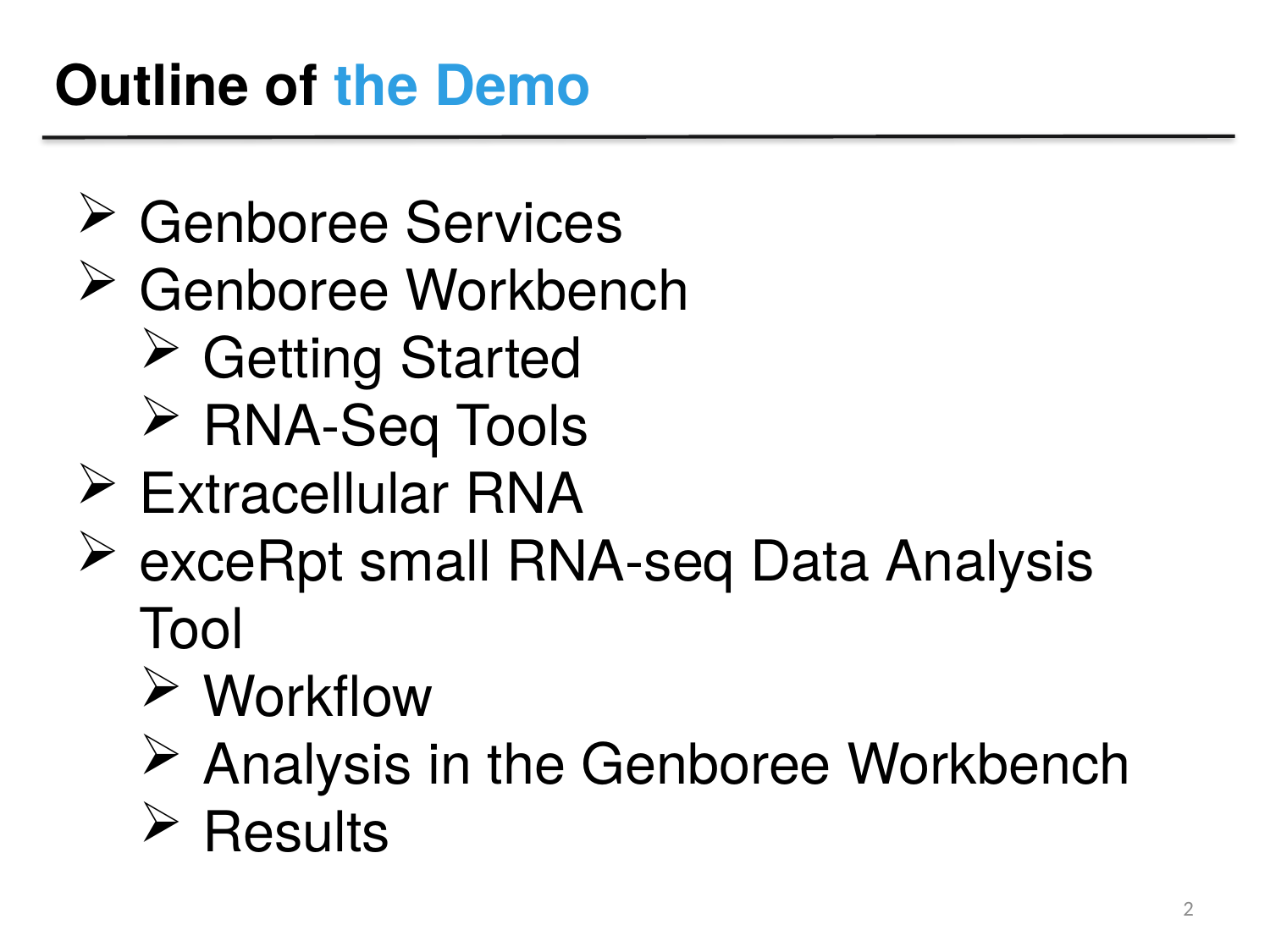

Outline of the Demo
Genboree Services
Genboree Workbench
Getting Started
RNA-Seq Tools
Extracellular RNA
exceRpt small RNA-seq Data Analysis Tool
Workflow
Analysis in the Genboree Workbench
Results
2